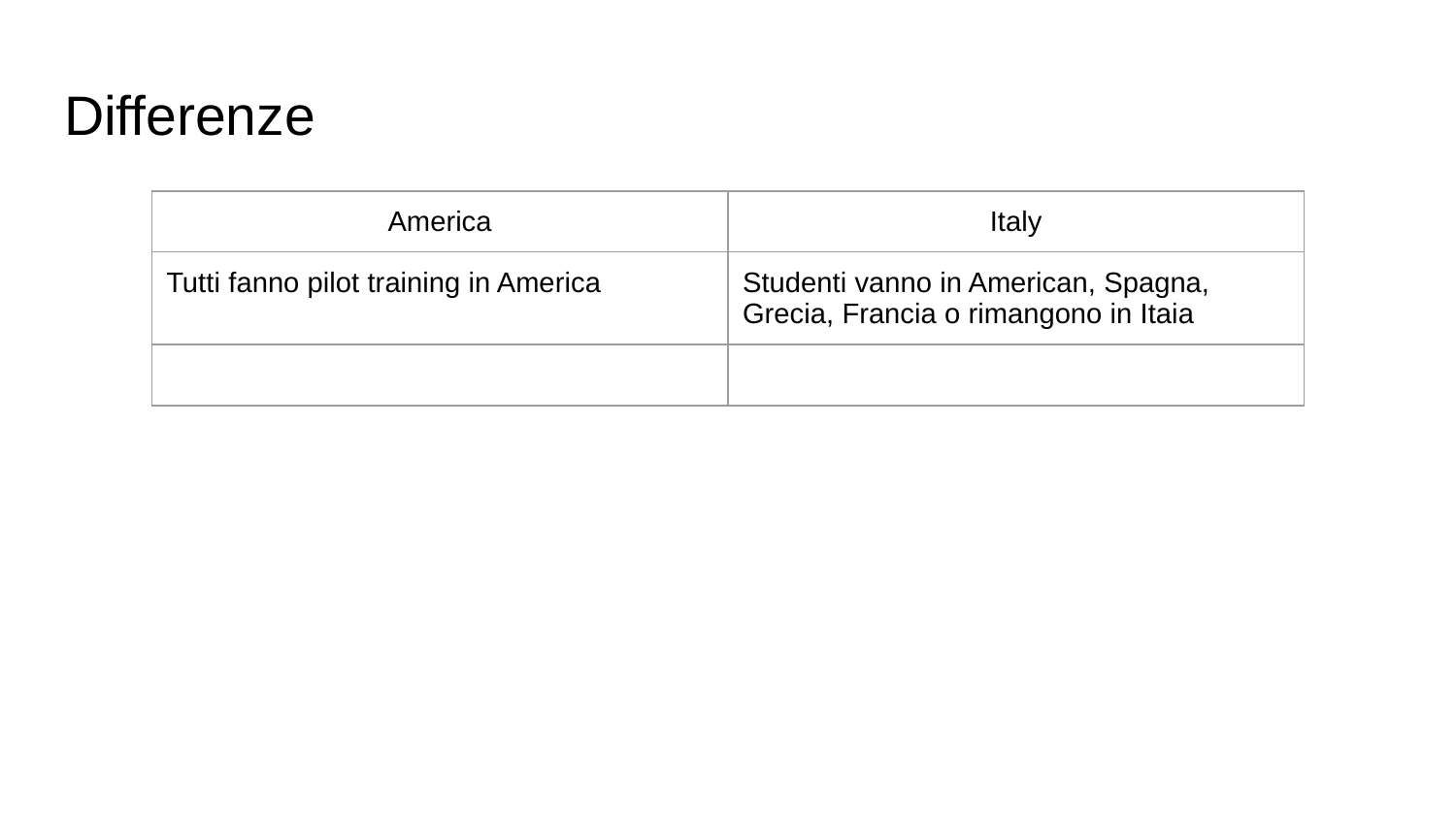

# Differenze
| America | Italy |
| --- | --- |
| Tutti fanno pilot training in America | Studenti vanno in American, Spagna, Grecia, Francia o rimangono in Itaia |
|  |  |